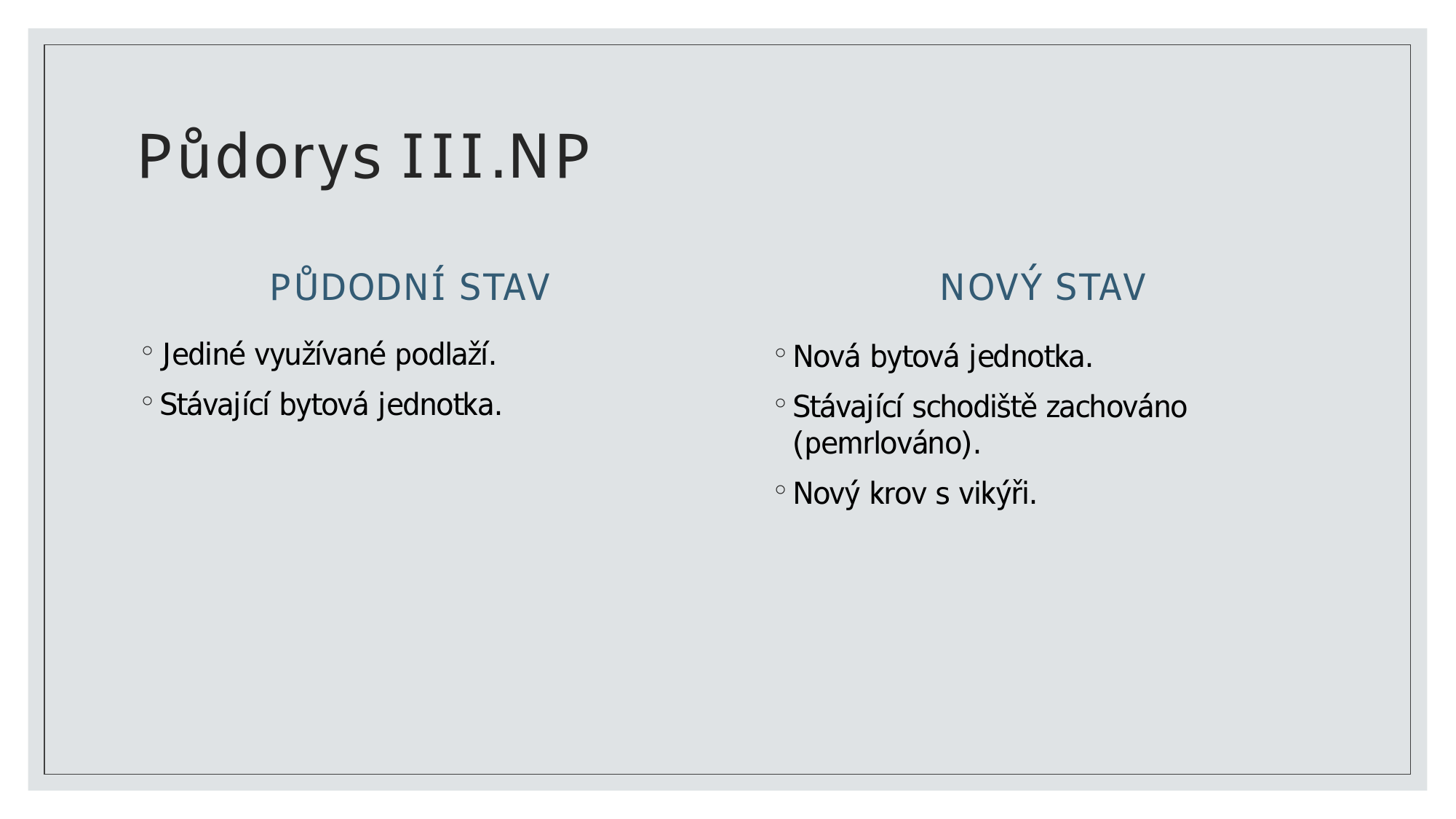

# Půdorys III.NP
PŮDODNÍ STAV
NOVÝ STAV
Jediné využívané podlaží.
Stávající bytová jednotka.

Nová bytová jednotka.
Stávající schodiště zachováno (pemrlováno).
Nový krov s vikýři.